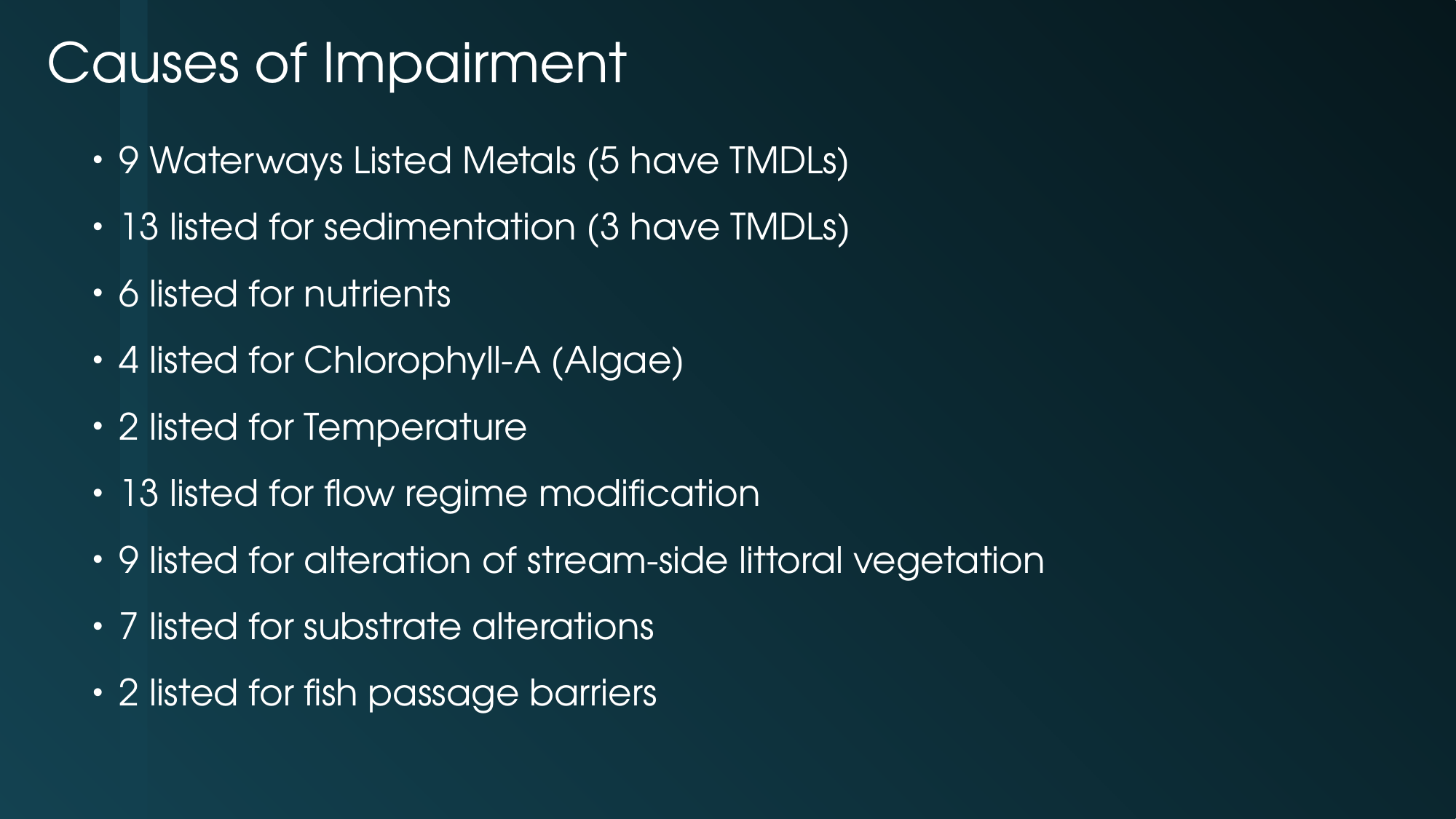

# Causes of Impairment
9 Waterways Listed Metals (5 have TMDLs)
13 listed for sedimentation (3 have TMDLs)
6 listed for nutrients
4 listed for Chlorophyll-A (Algae)
2 listed for Temperature
13 listed for flow regime modification
9 listed for alteration of stream-side littoral vegetation
7 listed for substrate alterations
2 listed for fish passage barriers